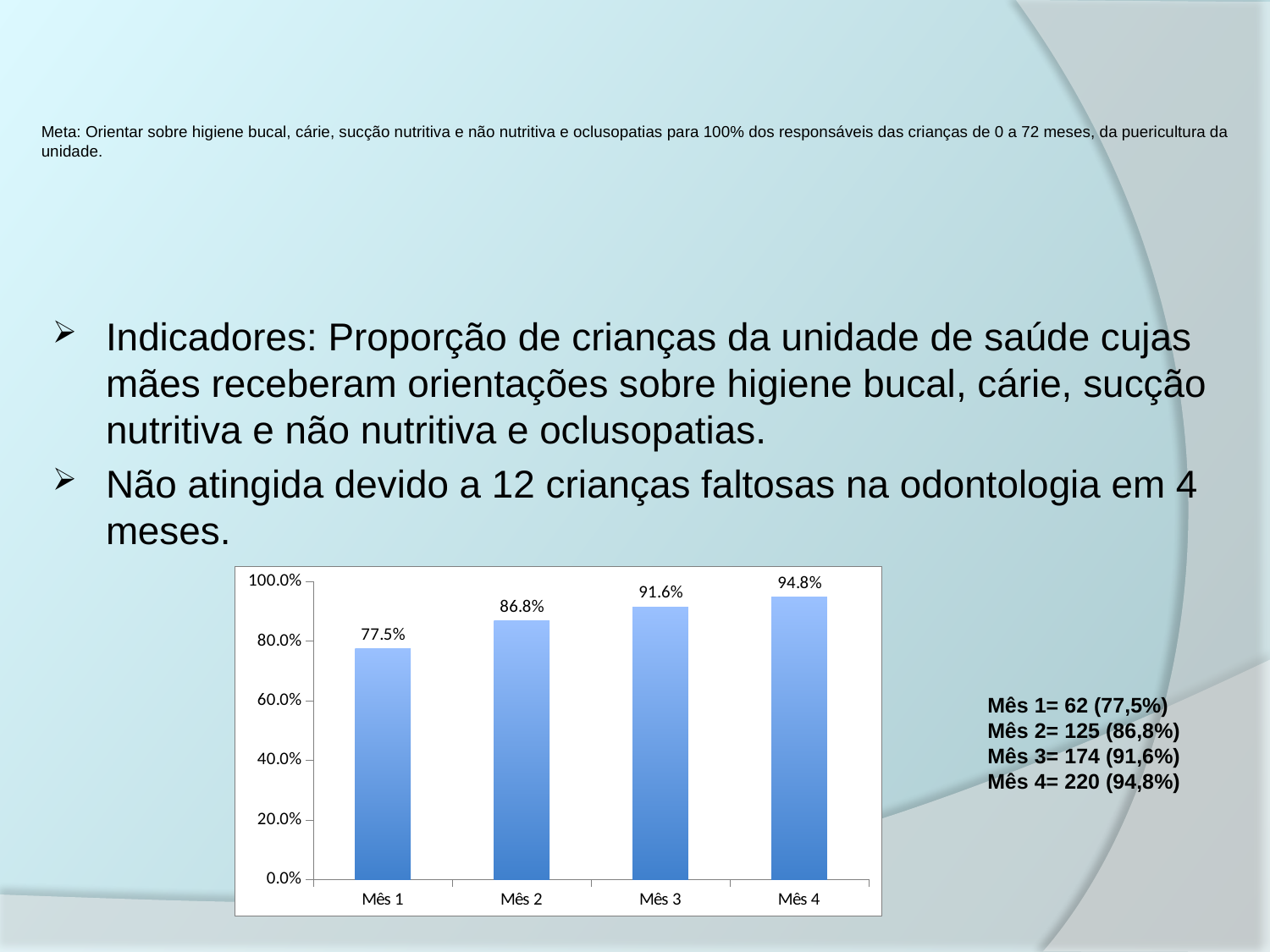

# Meta: Orientar sobre higiene bucal, cárie, sucção nutritiva e não nutritiva e oclusopatias para 100% dos responsáveis das crianças de 0 a 72 meses, da puericultura da unidade.
Indicadores: Proporção de crianças da unidade de saúde cujas mães receberam orientações sobre higiene bucal, cárie, sucção nutritiva e não nutritiva e oclusopatias.
Não atingida devido a 12 crianças faltosas na odontologia em 4 meses.

### Chart

| Category | Proporção de crianças cujas mães receberam orientação individual sobre higiene bucal, etiologia e prevenção da cárie |
|---|---|
| Mês 1 | 0.7750000000000034 |
| Mês 2 | 0.8680555555555592 |
| Mês 3 | 0.9157894736842142 |
| Mês 4 | 0.9482758620689656 |
Mês 1= 62 (77,5%)
Mês 2= 125 (86,8%)
Mês 3= 174 (91,6%)
Mês 4= 220 (94,8%)